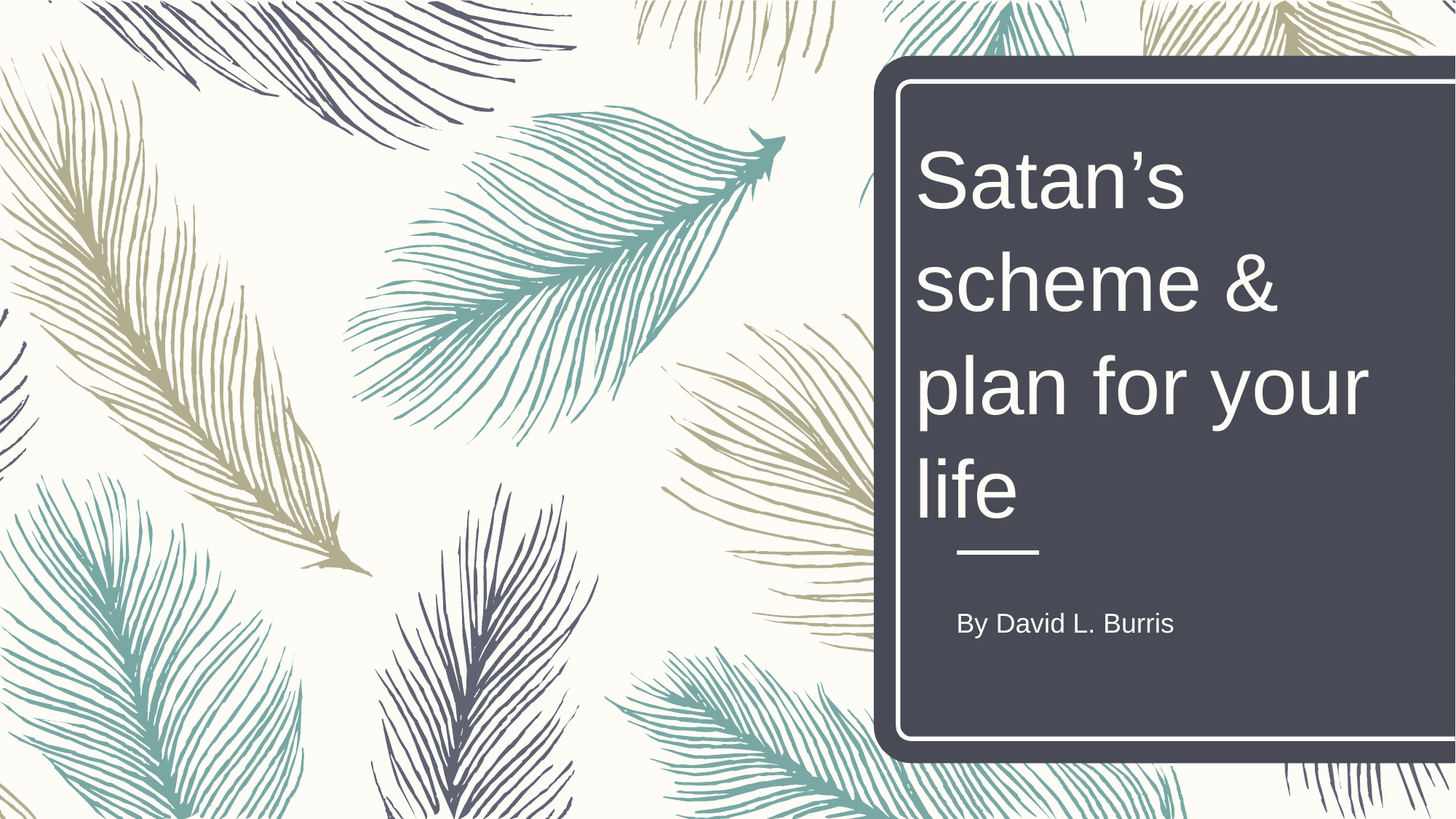

# Satan’s scheme & plan for your life
By David L. Burris